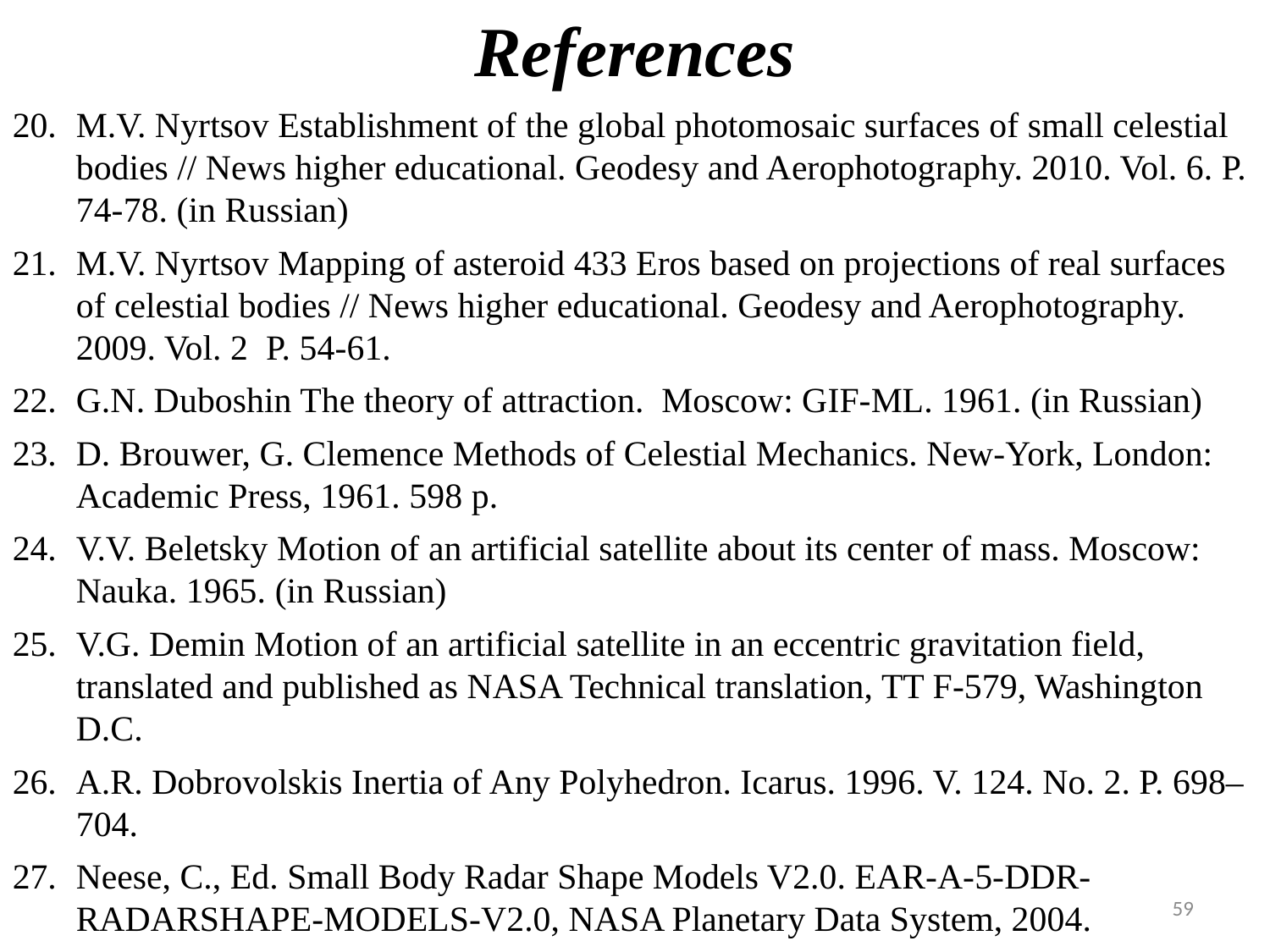

# References
M.V. Nyrtsov Establishment of the global photomosaic surfaces of small celestial bodies // News higher educational. Geodesy and Aerophotography. 2010. Vol. 6. P. 74-78. (in Russian)
M.V. Nyrtsov Mapping of asteroid 433 Eros based on projections of real surfaces of celestial bodies // News higher educational. Geodesy and Aerophotography. 2009. Vol. 2  P. 54-61.
G.N. Duboshin The theory of attraction.  Moscow: GIF-ML. 1961. (in Russian)
D. Brouwer, G. Clemence Methods of Celestial Mechanics. New-York, London: Academic Press, 1961. 598 p.
V.V. Beletsky Motion of an artificial satellite about its center of mass. Moscow: Nauka. 1965. (in Russian)
V.G. Demin Motion of an artificial satellite in an eccentric gravitation field, translated and published as NASA Technical translation, TT F-579, Washington D.C.
A.R. Dobrovolskis Inertia of Any Polyhedron. Icarus. 1996. V. 124. No. 2. P. 698–704.
Neese, C., Ed. Small Body Radar Shape Models V2.0. EAR-A-5-DDR-RADARSHAPE-MODELS-V2.0, NASA Planetary Data System, 2004.
59